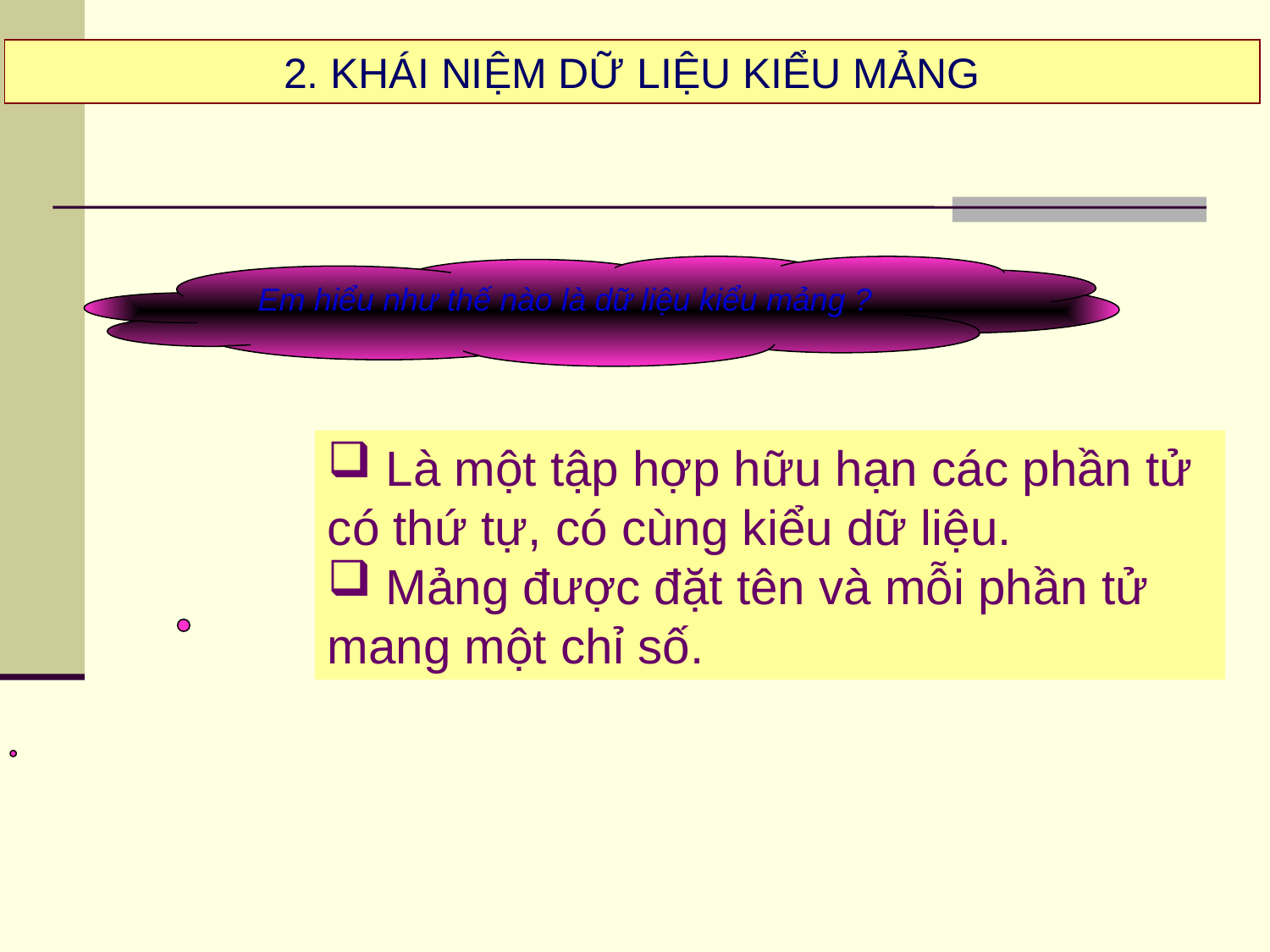

2. KHÁI NIỆM DỮ LIỆU KIỂU MẢNG
Em hiểu như thế nào là dữ liệu kiểu mảng ?
 Là một tập hợp hữu hạn các phần tử có thứ tự, có cùng kiểu dữ liệu.
 Mảng được đặt tên và mỗi phần tử mang một chỉ số.